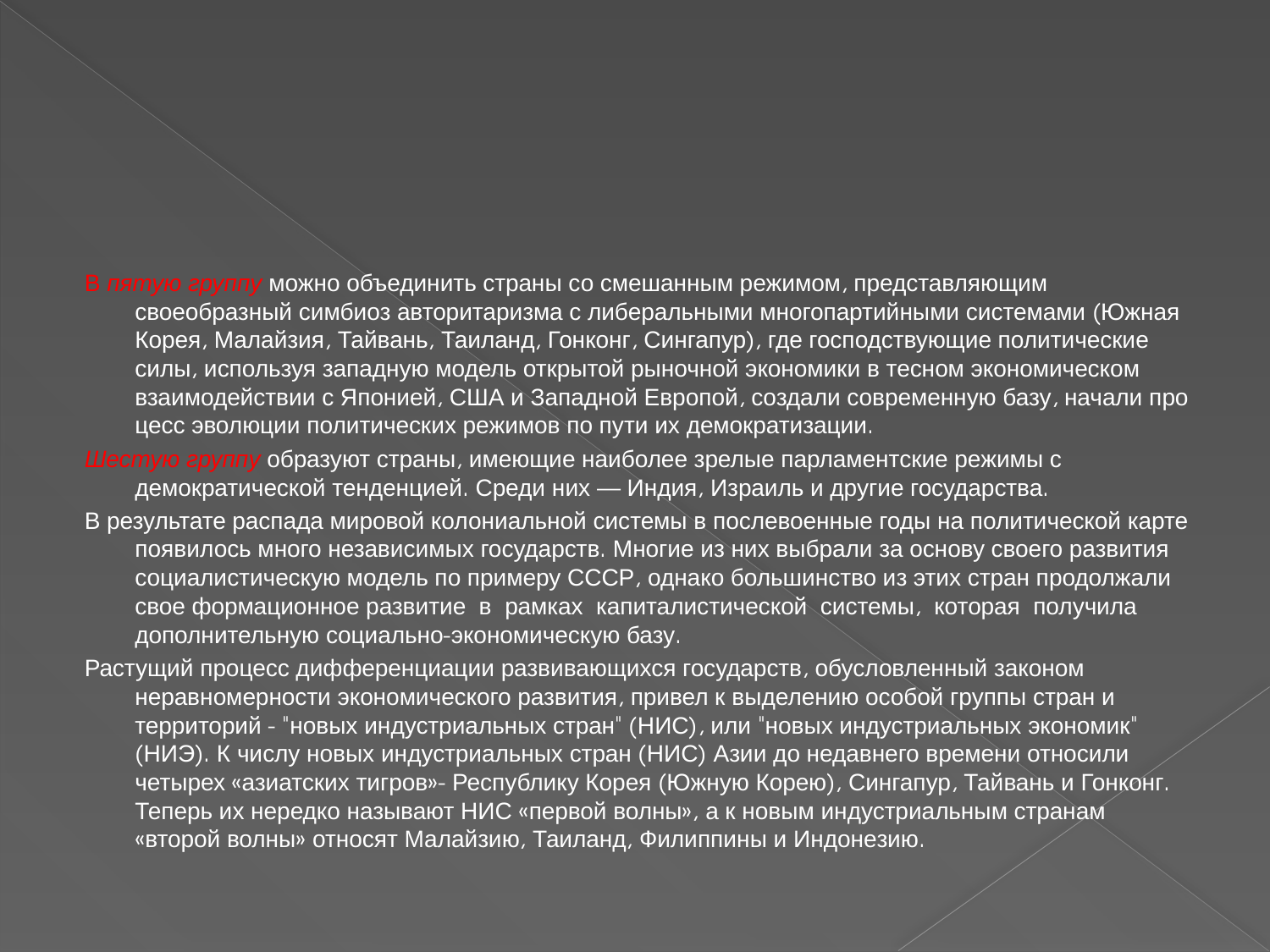

#
В пятую группу можно объединить страны со смешанным режимом, представляющим своеобразный симбиоз авторитаризма с либеральными многопартийными системами (Южная Корея, Малайзия, Тайвань, Таиланд, Гонконг, Сингапур), где господствующие политические силы, используя западную модель открытой рыночной экономики в тесном экономическом взаимодействии с Японией, США и Западной Европой, создали современную базу, начали про­цесс эволюции политических режимов по пути их демократизации.
Шестую группу образуют страны, имеющие наиболее зрелые парламент­ские режимы с демократической тен­денцией. Среди них — Индия, Израиль и другие государства.
В результате распада мировой колониальной системы в послевоенные годы на политической карте появилось много независимых государств. Многие из них выбрали за основу своего развития социалистическую модель по примеру СССР, однако большинство из этих стран продолжали свое формационное развитие  в  рамках  капиталистической  системы,  которая  получила дополнительную социально-экономическую базу.
Растущий процесс дифференциации развивающихся государств, обусловленный законом неравномерности экономического развития, привел к выделению особой группы стран и территорий - "новых индустриальных стран" (НИС), или "новых индустриальных экономик" (НИЭ). К числу новых индустриальных стран (НИС) Азии до недавне­го времени относили четырех «азиатских тигров»- Республику Корея (Южную Корею), Сингапур, Тайвань и Гонконг. Теперь их нередко называют НИС «первой волны», а к новым индустриальным странам «второй волны» относят Малайзию, Таиланд, Филиппины и Индоне­зию.